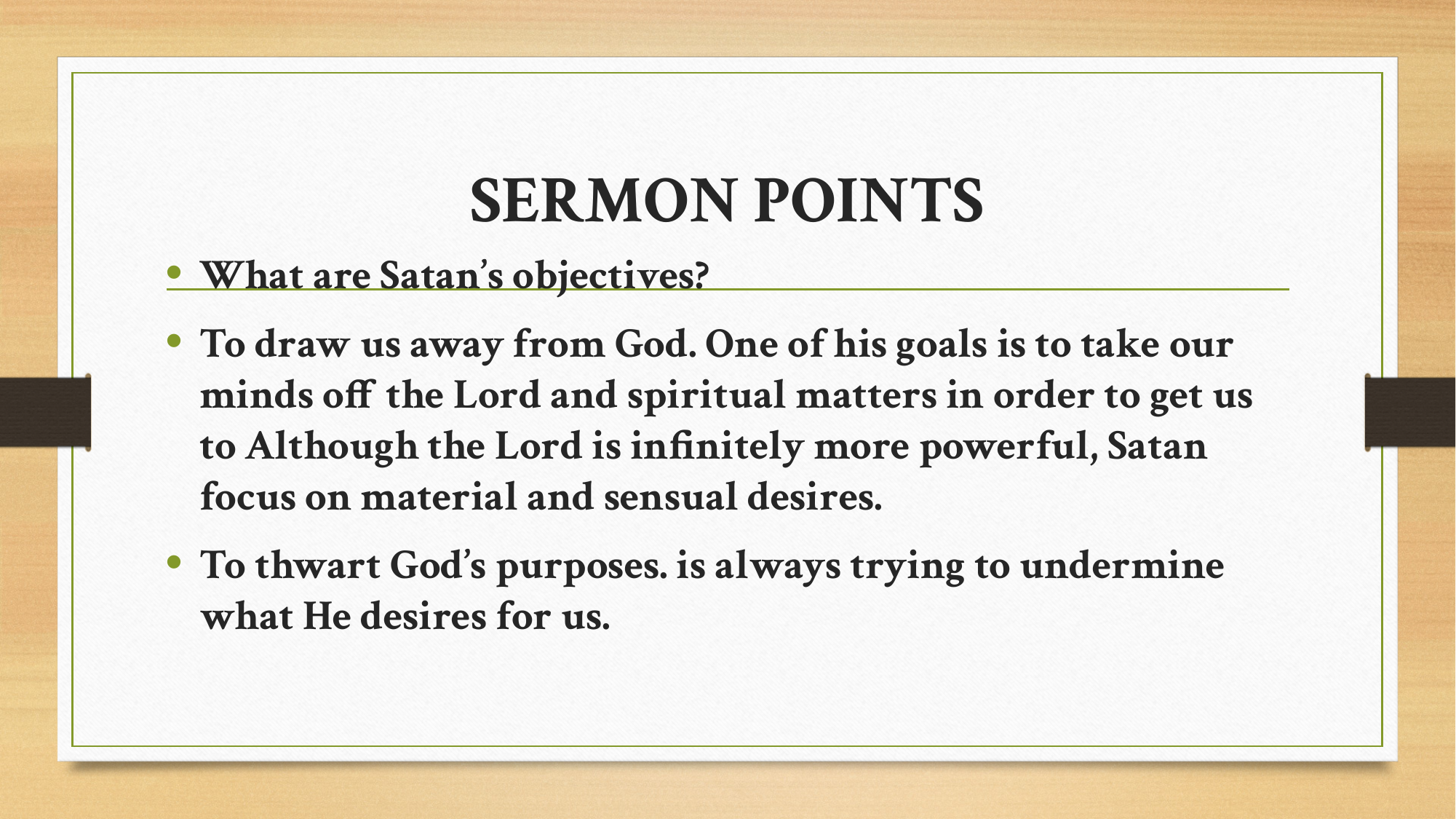

# SERMON POINTS
What are Satan’s objectives?
To draw us away from God. One of his goals is to take our minds off the Lord and spiritual matters in order to get us to Although the Lord is infinitely more powerful, Satan focus on material and sensual desires.
To thwart God’s purposes. is always trying to undermine what He desires for us.